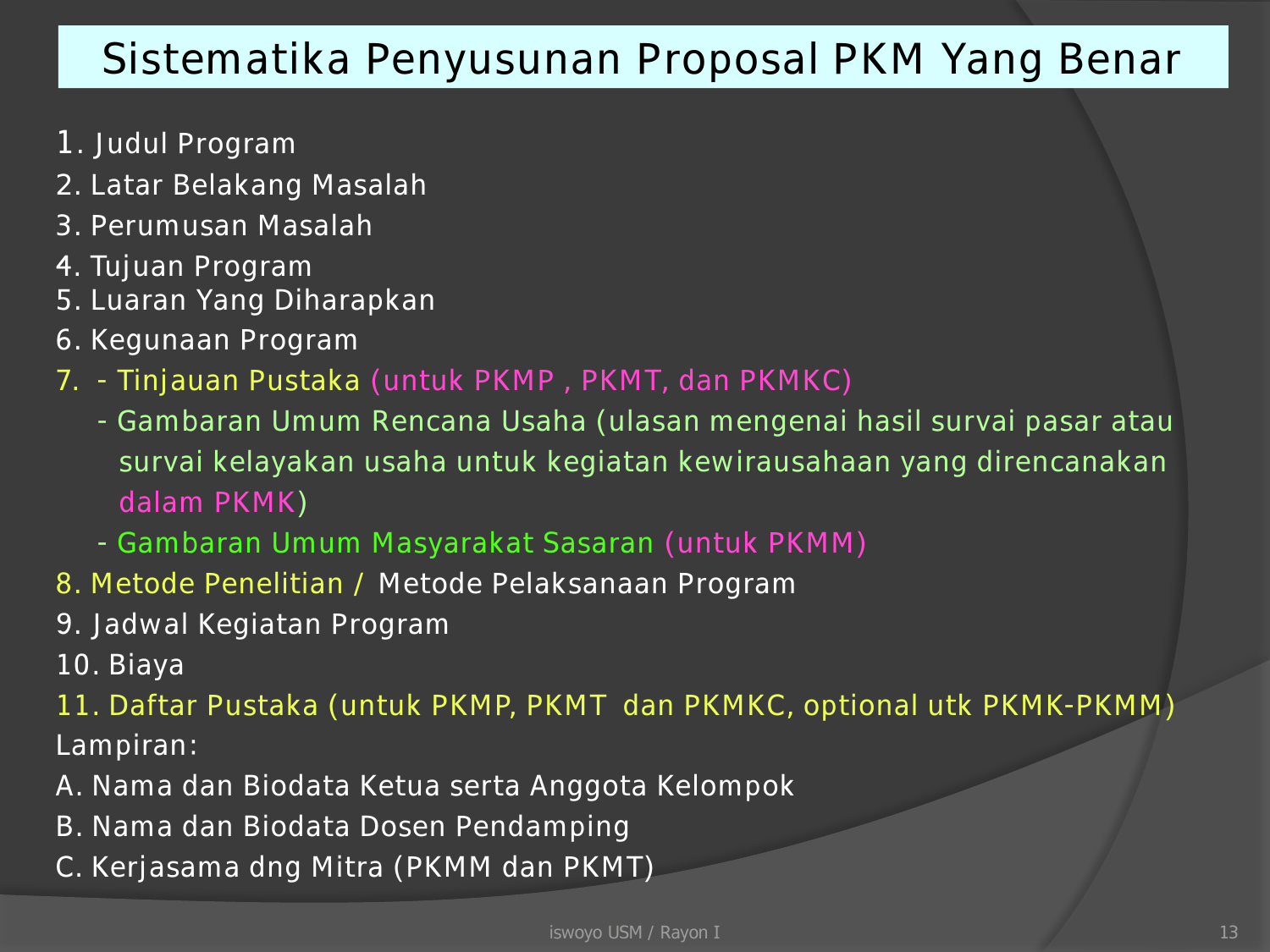

Sistematika Penyusunan Proposal PKM Yang Benar
1. Judul Program
2. Latar Belakang Masalah
3. Perumusan Masalah
4. Tujuan Program
5. Luaran Yang Diharapkan
6. Kegunaan Program
7.  - Tinjauan Pustaka (untuk PKMP , PKMT, dan PKMKC)
     - Gambaran Umum Rencana Usaha (ulasan mengenai hasil survai pasar atau survai kelayakan usaha untuk kegiatan kewirausahaan yang direncanakan dalam PKMK)
     - Gambaran Umum Masyarakat Sasaran (untuk PKMM)
8. Metode Penelitian / Metode Pelaksanaan Program
9. Jadwal Kegiatan Program
10. Biaya
11. Daftar Pustaka (untuk PKMP, PKMT  dan PKMKC, optional utk PKMK-PKMM)
Lampiran:
A. Nama dan Biodata Ketua serta Anggota Kelompok
B. Nama dan Biodata Dosen Pendamping
C. Kerjasama dng Mitra (PKMM dan PKMT)

iswoyo USM / Rayon I
13